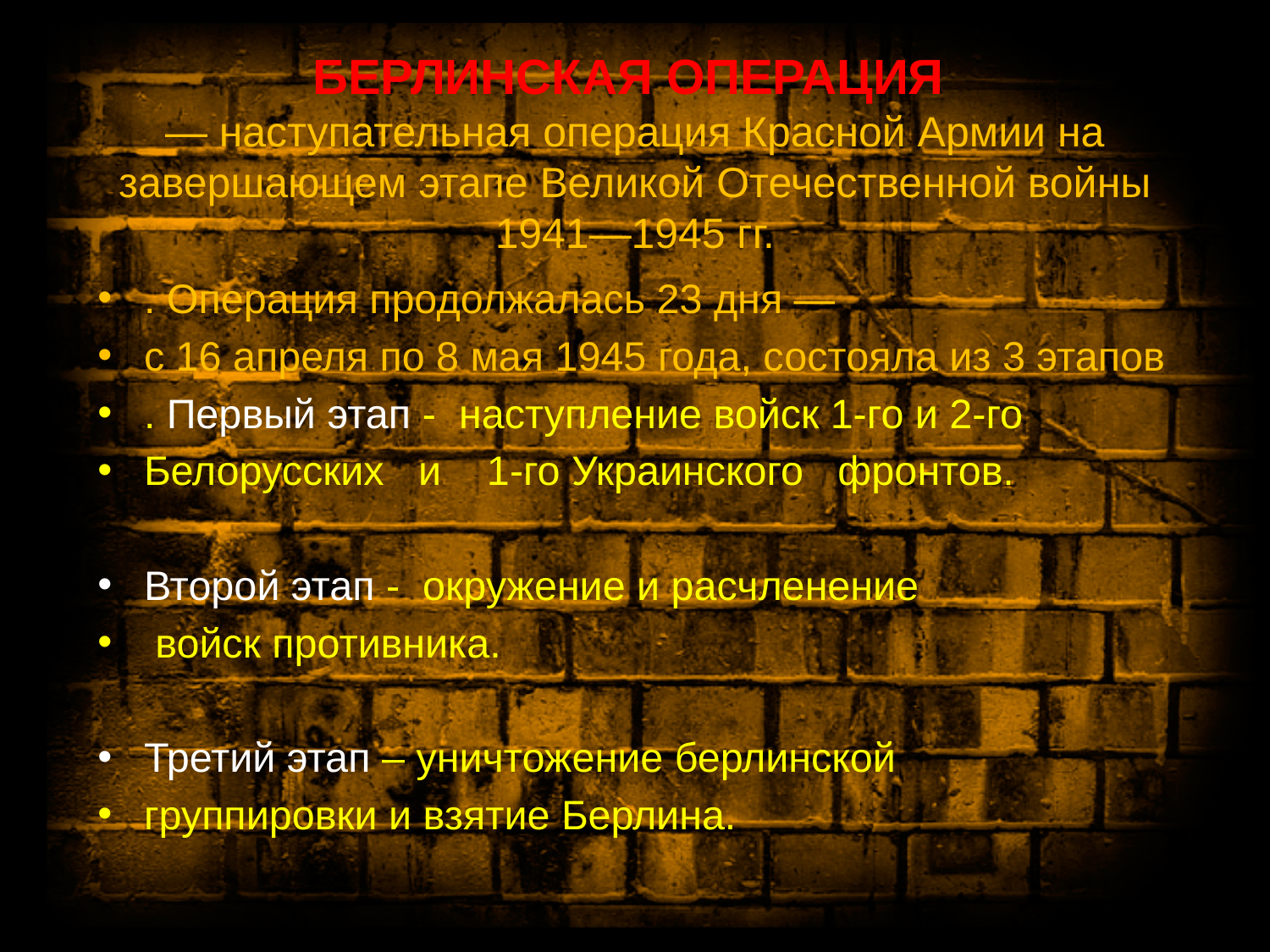

# БЕРЛИНСКАЯ ОПЕРАЦИЯ — наступательная операция Красной Армии на завершающем этапе Великой Отечественной войны 1941—1945 гг.
. Операция продолжалась 23 дня —
с 16 апреля по 8 мая 1945 года, состояла из 3 этапов
. Первый этап -  наступление войск 1-го и 2-го
Белорусских   и    1-го Украинского   фронтов.

Второй этап -  окружение и расчленение
 войск противника.

Третий этап – уничтожение берлинской
группировки и взятие Берлина.